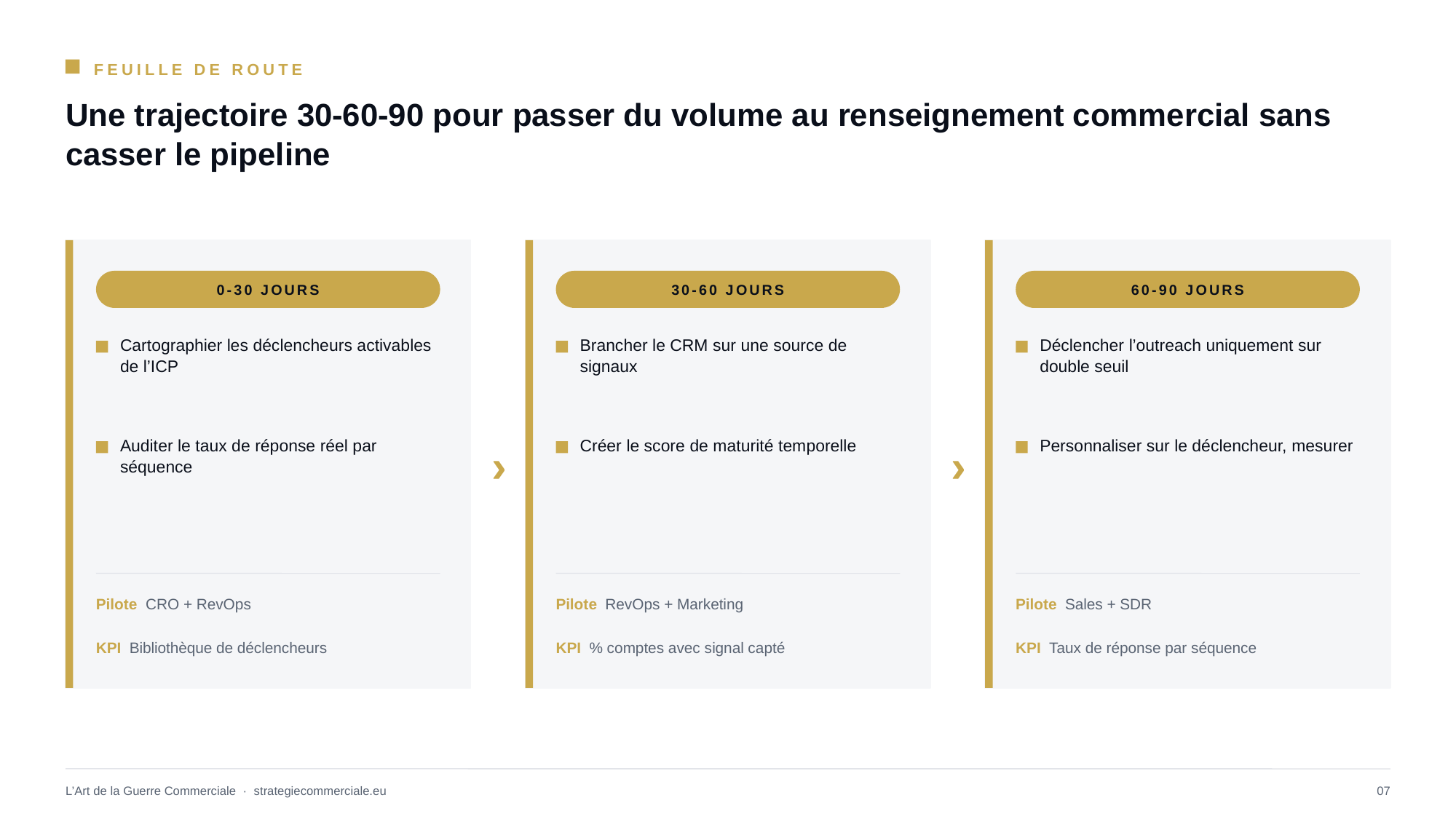

FEUILLE DE ROUTE

Une trajectoire 30-60-90 pour passer du volume au renseignement commercial sans casser le pipeline

0-30 JOURS

30-60 JOURS

60-90 JOURS
Cartographier les déclencheurs activables de l’ICP
Brancher le CRM sur une source de signaux
Déclencher l’outreach uniquement sur double seuil

›
›
Auditer le taux de réponse réel par séquence
Créer le score de maturité temporelle
Personnaliser sur le déclencheur, mesurer

Pilote  CRO + RevOps
Pilote  RevOps + Marketing
Pilote  Sales + SDR
KPI  Bibliothèque de déclencheurs
KPI  % comptes avec signal capté
KPI  Taux de réponse par séquence

L’Art de la Guerre Commerciale  ·  strategiecommerciale.eu
07